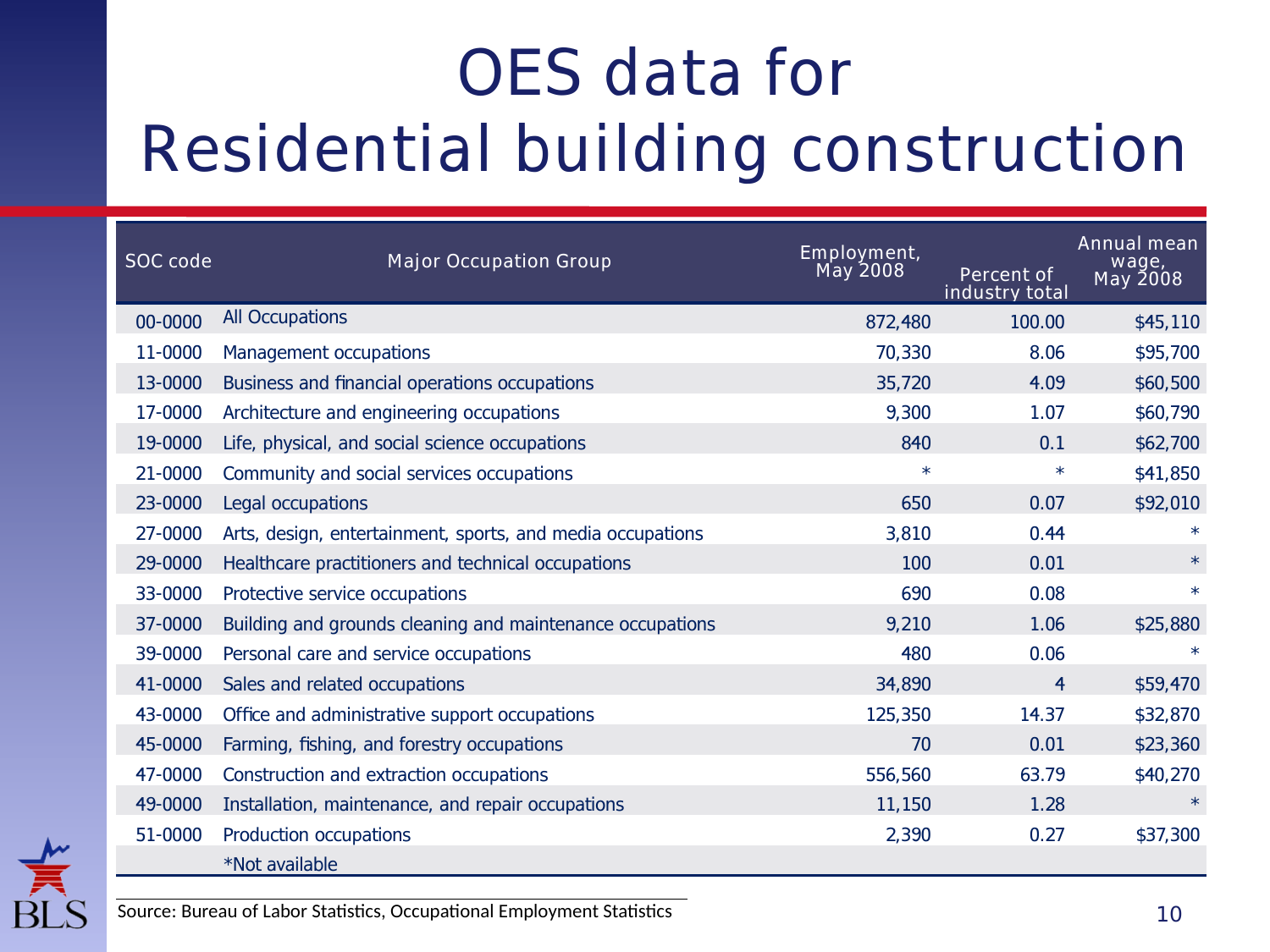

# OES data for Residential building construction
| SOC code | Major Occupation Group | Employment, May 2008 | Percent of industry total | Annual mean wage, May 2008 |
| --- | --- | --- | --- | --- |
| 00-0000 | All Occupations | 872,480 | 100.00 | $45,110 |
| 11-0000 | Management occupations | 70,330 | 8.06 | $95,700 |
| 13-0000 | Business and financial operations occupations | 35,720 | 4.09 | $60,500 |
| 17-0000 | Architecture and engineering occupations | 9,300 | 1.07 | $60,790 |
| 19-0000 | Life, physical, and social science occupations | 840 | 0.1 | $62,700 |
| 21-0000 | Community and social services occupations | \* | \* | $41,850 |
| 23-0000 | Legal occupations | 650 | 0.07 | $92,010 |
| 27-0000 | Arts, design, entertainment, sports, and media occupations | 3,810 | 0.44 | \* |
| 29-0000 | Healthcare practitioners and technical occupations | 100 | 0.01 | \* |
| 33-0000 | Protective service occupations | 690 | 0.08 | \* |
| 37-0000 | Building and grounds cleaning and maintenance occupations | 9,210 | 1.06 | $25,880 |
| 39-0000 | Personal care and service occupations | 480 | 0.06 | \* |
| 41-0000 | Sales and related occupations | 34,890 | 4 | $59,470 |
| 43-0000 | Office and administrative support occupations | 125,350 | 14.37 | $32,870 |
| 45-0000 | Farming, fishing, and forestry occupations | 70 | 0.01 | $23,360 |
| 47-0000 | Construction and extraction occupations | 556,560 | 63.79 | $40,270 |
| 49-0000 | Installation, maintenance, and repair occupations | 11,150 | 1.28 | \* |
| 51-0000 | Production occupations | 2,390 | 0.27 | $37,300 |
|  | \*Not available |  |  |  |
10
| Source: Bureau of Labor Statistics, Occupational Employment Statistics |
| --- |